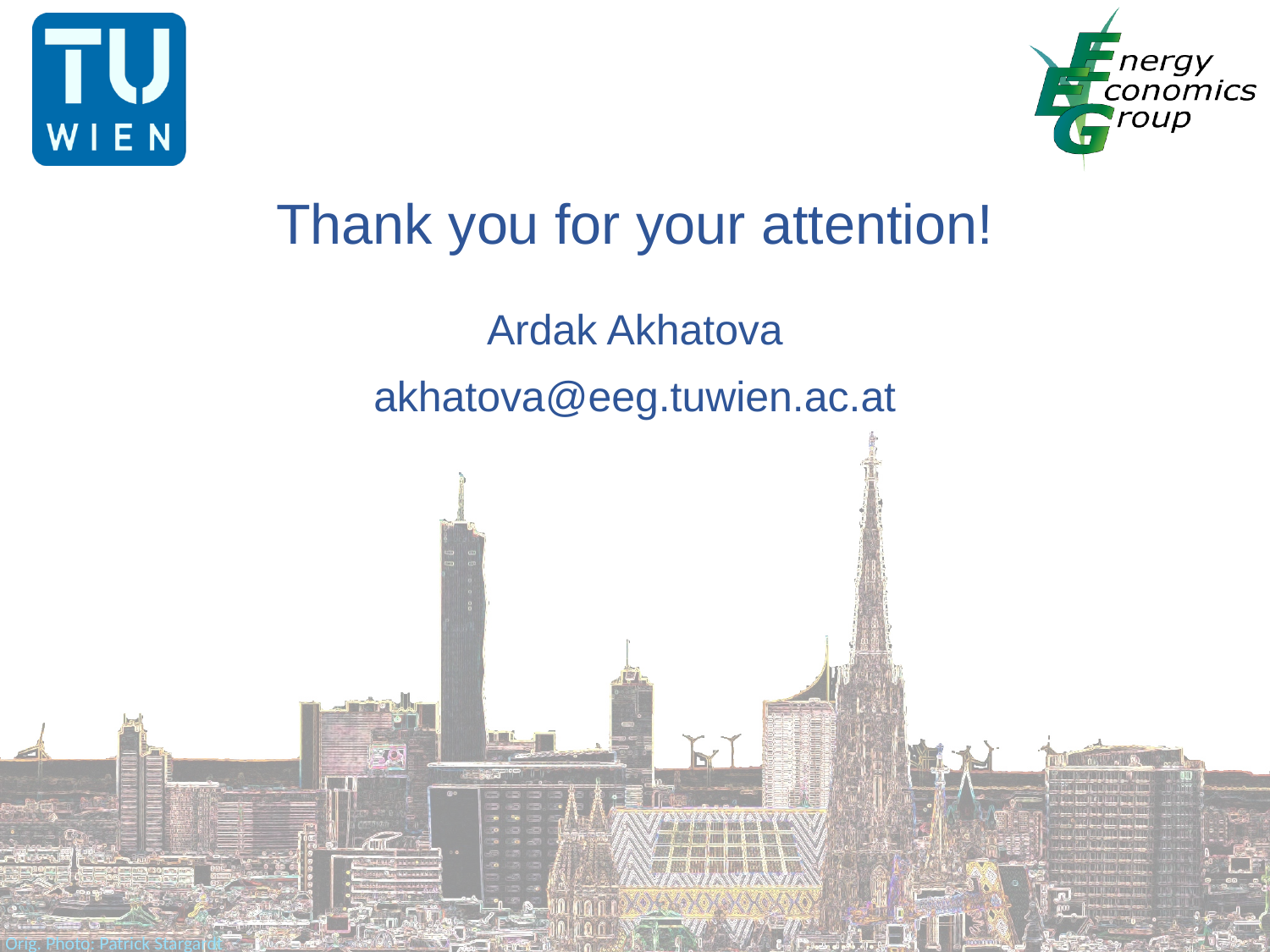

# Thank you for your attention!
Ardak Akhatova
akhatova@eeg.tuwien.ac.at